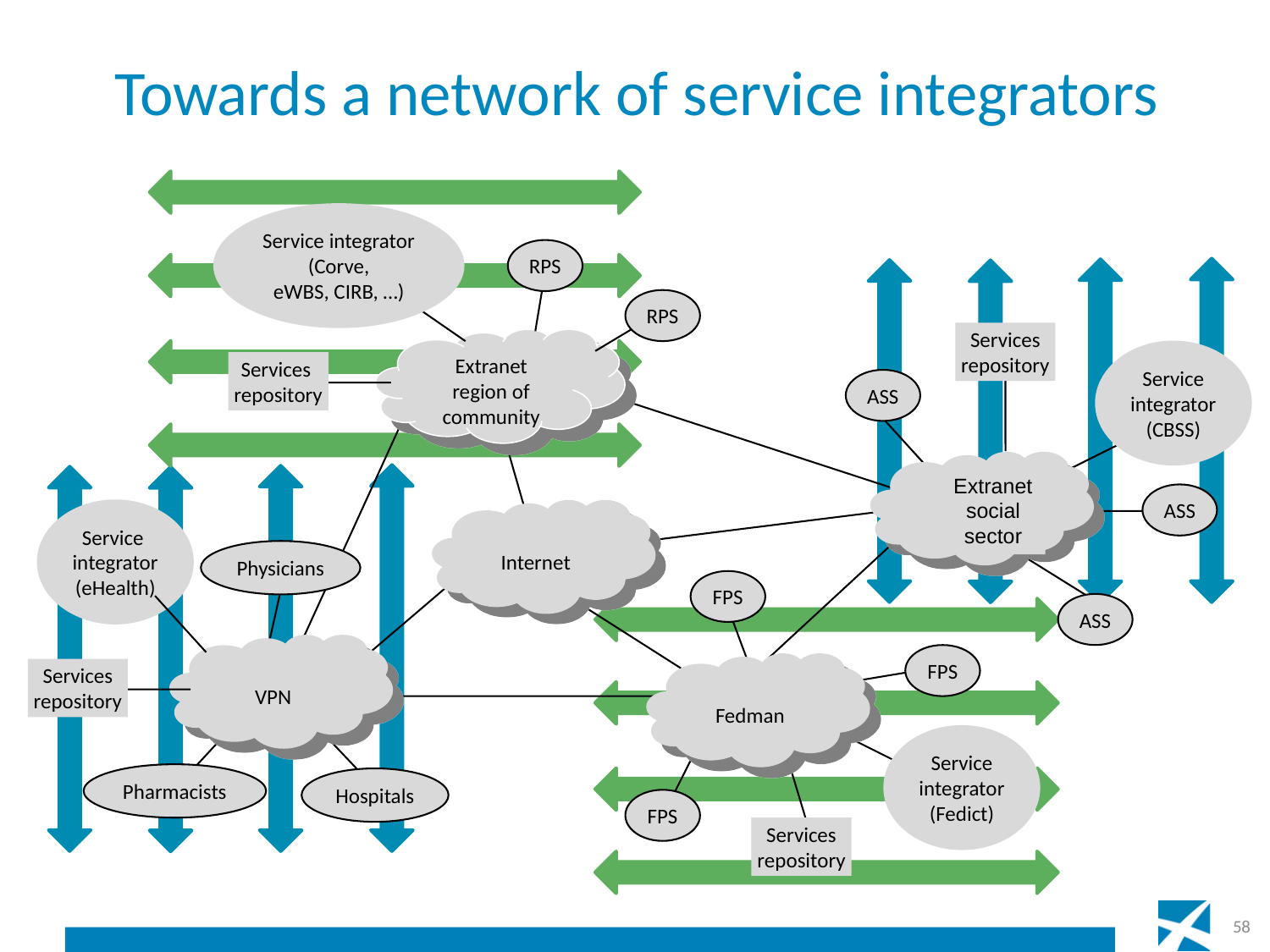

# Towards a network of service integrators

Service integrator
(Corve,
eWBS, CIRB, …)
RPS

RPS

Services
repository
Extranet
region of
community
Service
integrator
(CBSS)
Services
repository
ASS

Extranet
social
sector
ASS
Service
integrator
(eHealth)

Internet

Physicians

FPS

ASS

VPN
FPS

Fedman
Services
repository

Service
integrator
(Fedict)

Pharmacists
Hospitals
FPS
Services
repository
58